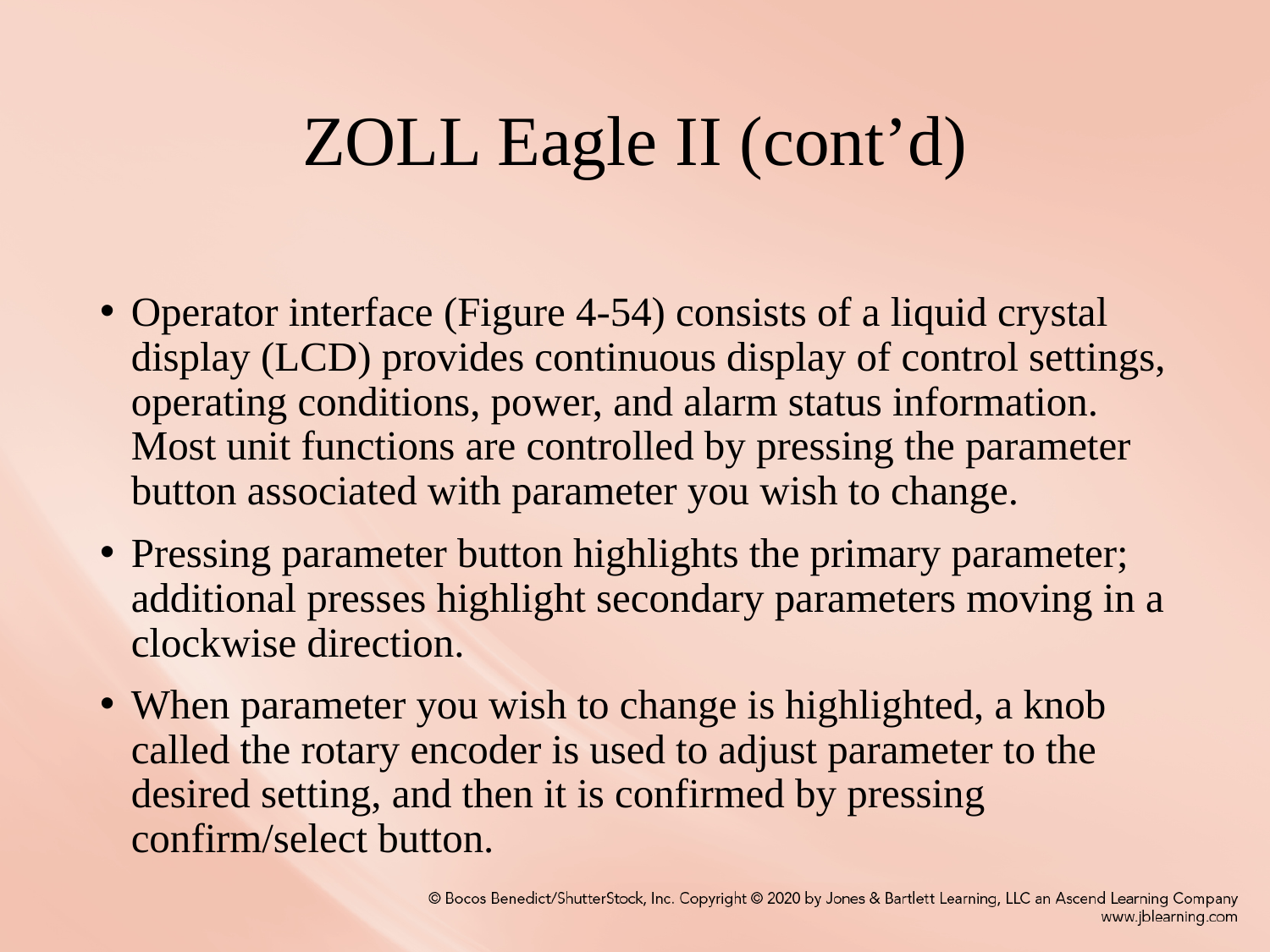

# ZOLL Eagle II (cont’d)
Operator interface (Figure 4-54) consists of a liquid crystal display (LCD) provides continuous display of control settings, operating conditions, power, and alarm status information. Most unit functions are controlled by pressing the parameter button associated with parameter you wish to change.
Pressing parameter button highlights the primary parameter; additional presses highlight secondary parameters moving in a clockwise direction.
When parameter you wish to change is highlighted, a knob called the rotary encoder is used to adjust parameter to the desired setting, and then it is confirmed by pressing confirm/select button.